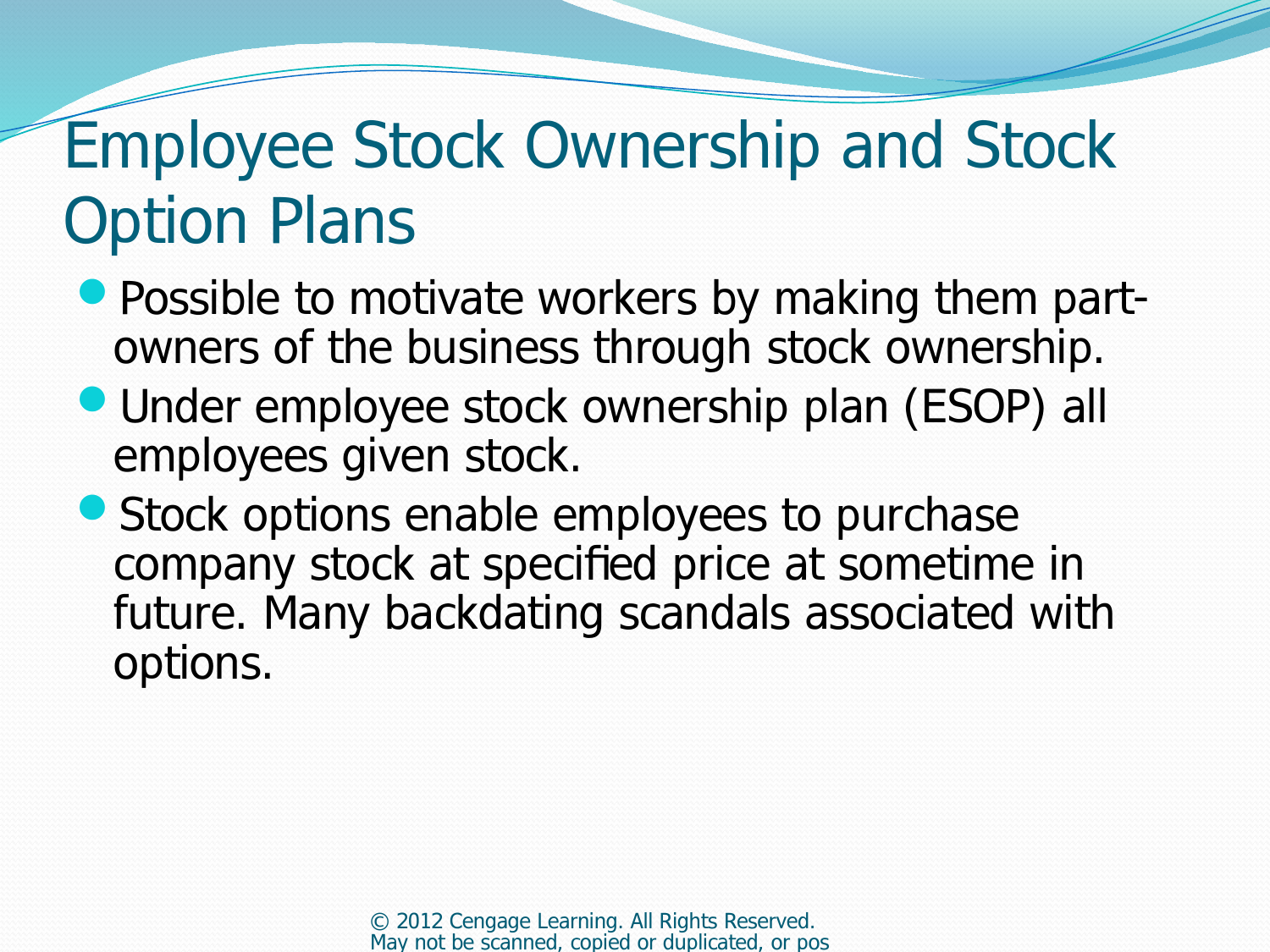

# Employee Stock Ownership and Stock Option Plans
Possible to motivate workers by making them part-owners of the business through stock ownership.
Under employee stock ownership plan (ESOP) all employees given stock.
Stock options enable employees to purchase company stock at specified price at sometime in future. Many backdating scandals associated with options.
© 2012 Cengage Learning. All Rights Reserved. May not be scanned, copied or duplicated, or posted to a publicly accessible website, in whole or in part.